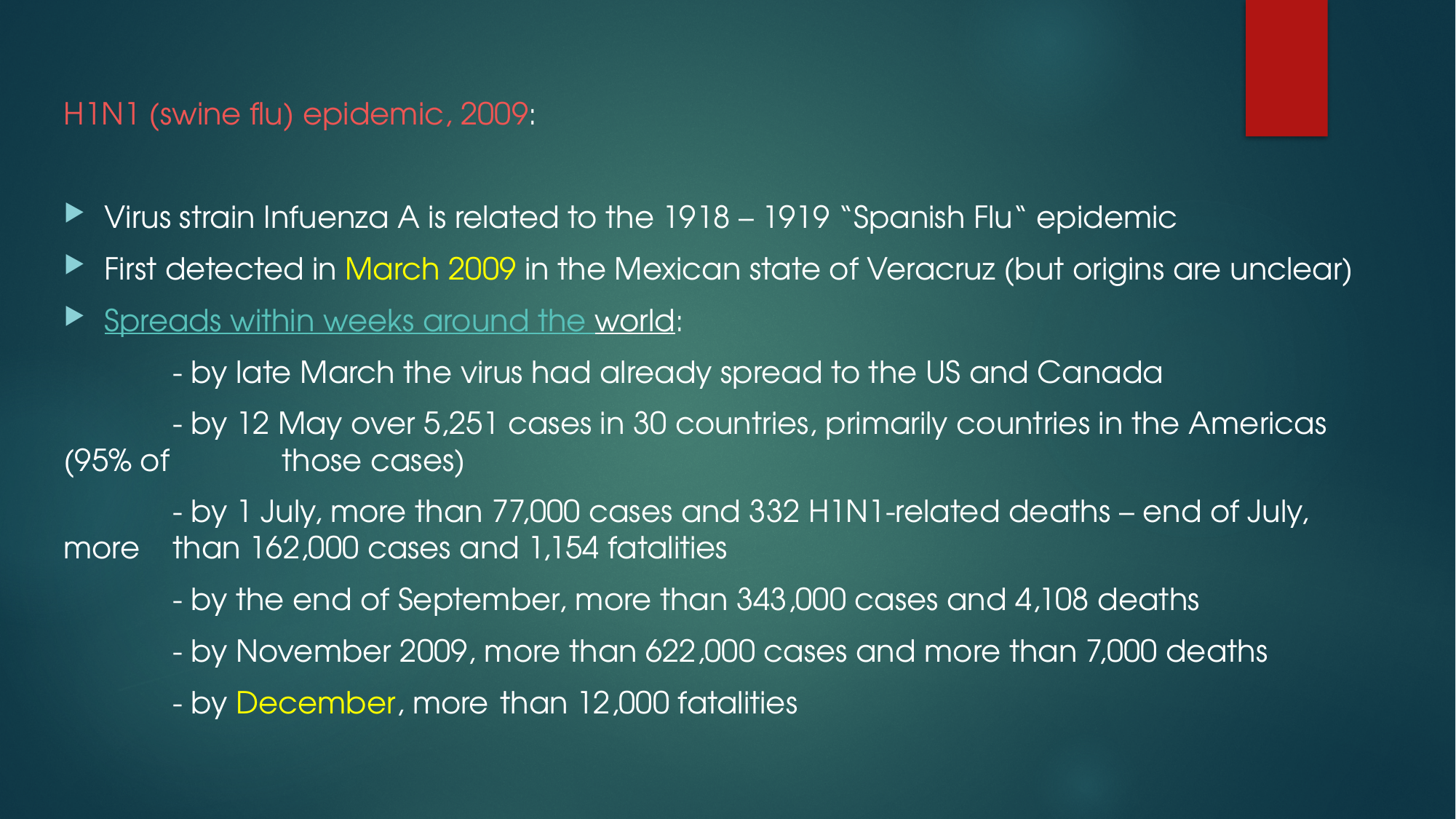

H1N1 (swine flu) epidemic, 2009:

Virus strain Infuenza A is related to the 1918 – 1919 “Spanish Flu“ epidemic
First detected in March 2009 in the Mexican state of Veracruz (but origins are unclear)
Spreads within weeks around the world:
	- by late March the virus had already spread to the US and Canada
	- by 12 May over 5,251 cases in 30 countries, primarily countries in the Americas (95% of 	those cases)
	- by 1 July, more than 77,000 cases and 332 H1N1-related deaths – end of July, more 	than 162,000 cases and 1,154 fatalities
	- by the end of September, more than 343,000 cases and 4,108 deaths
	- by November 2009, more than 622,000 cases and more than 7,000 deaths
	- by December, more 	than 12,000 fatalities